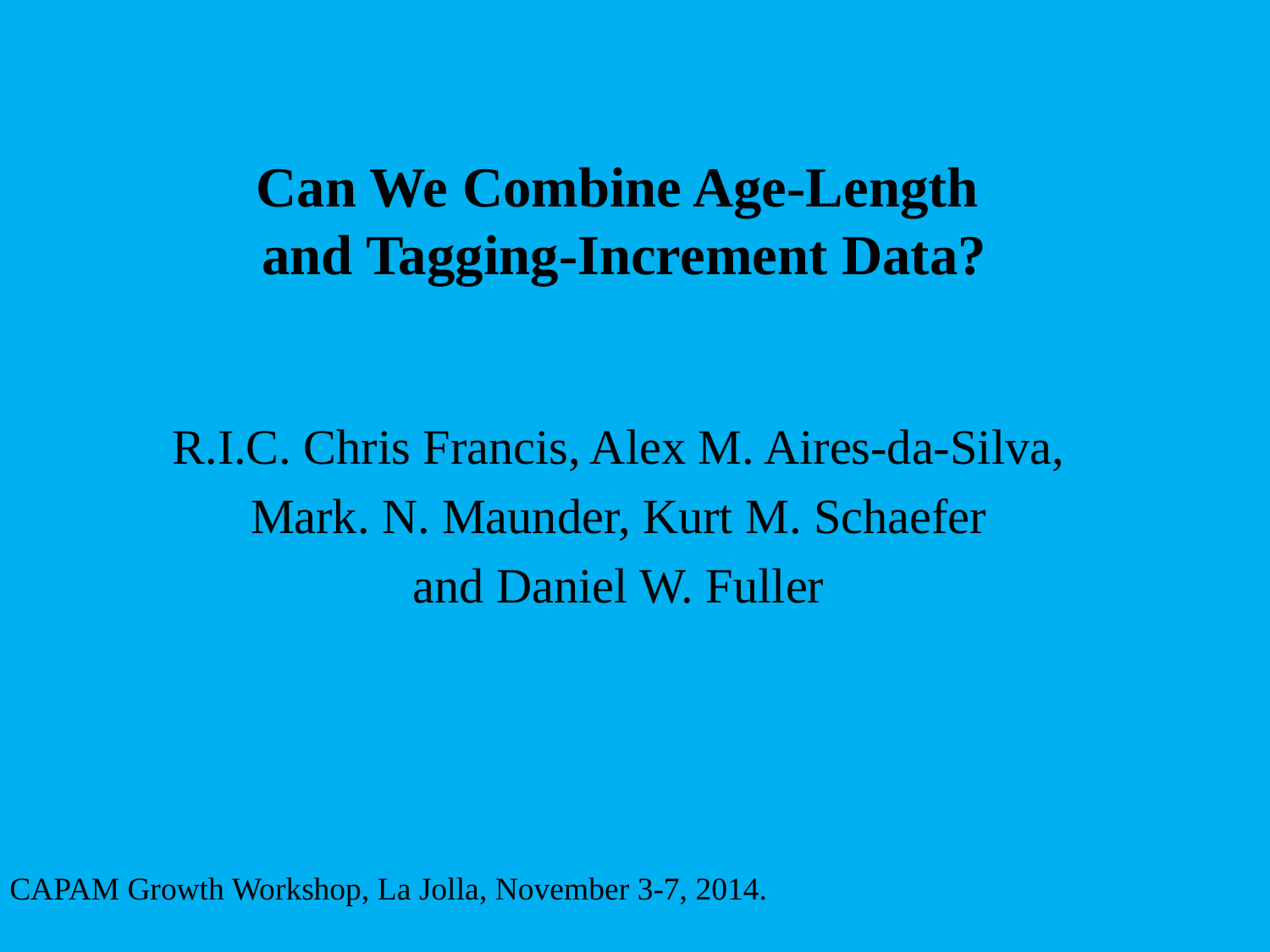

# Can We Combine Age-Length and Tagging-Increment Data?
R.I.C. Chris Francis, Alex M. Aires-da-Silva,
Mark. N. Maunder, Kurt M. Schaefer
and Daniel W. Fuller
CAPAM Growth Workshop, La Jolla, November 3-7, 2014.